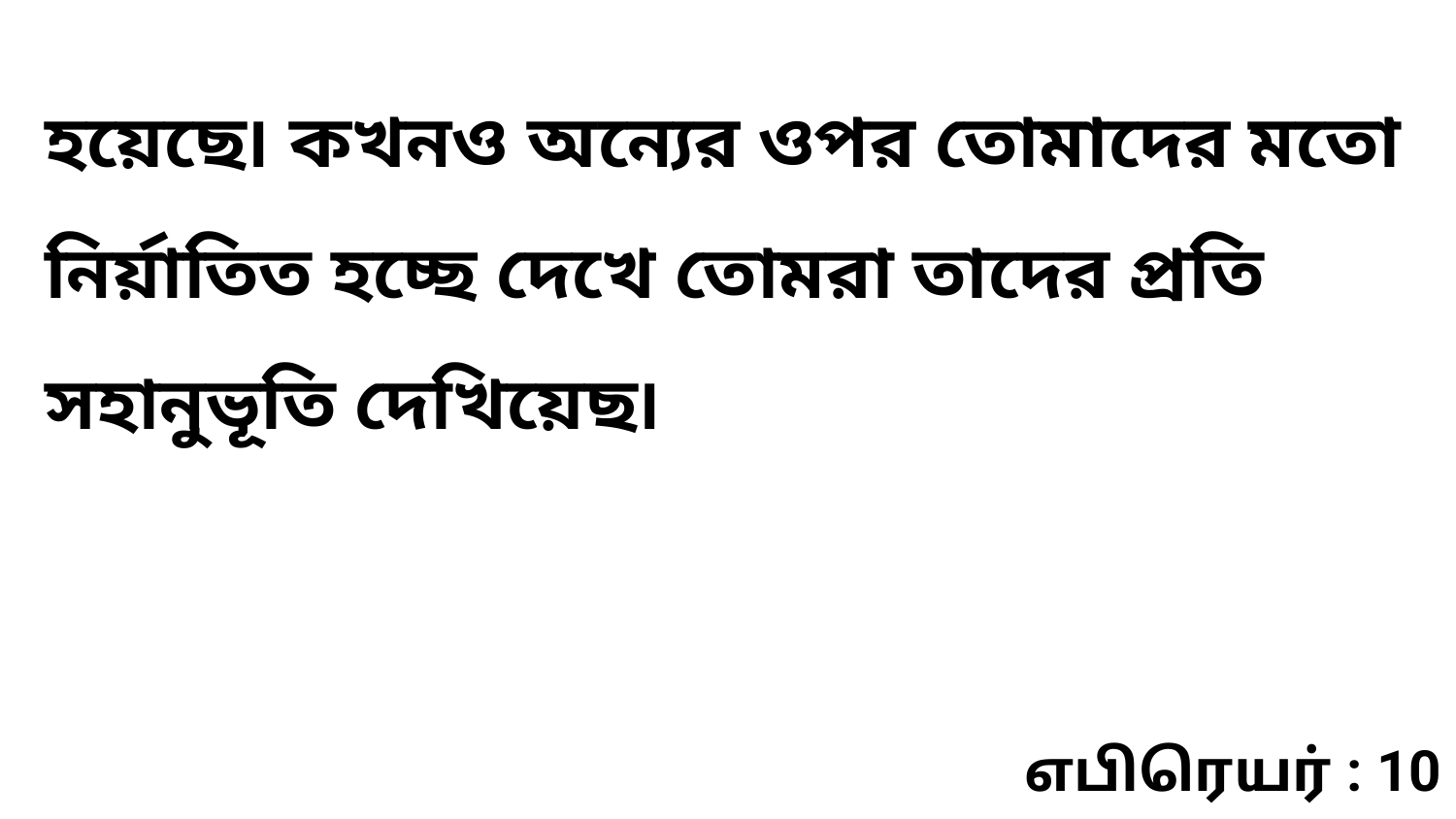

হয়েছে৷ কখনও অন্যের ওপর তোমাদের মতো নির্য়াতিত হচ্ছে দেখে তোমরা তাদের প্রতি সহানুভূতি দেখিয়েছ৷
எபிரெயர் : 10